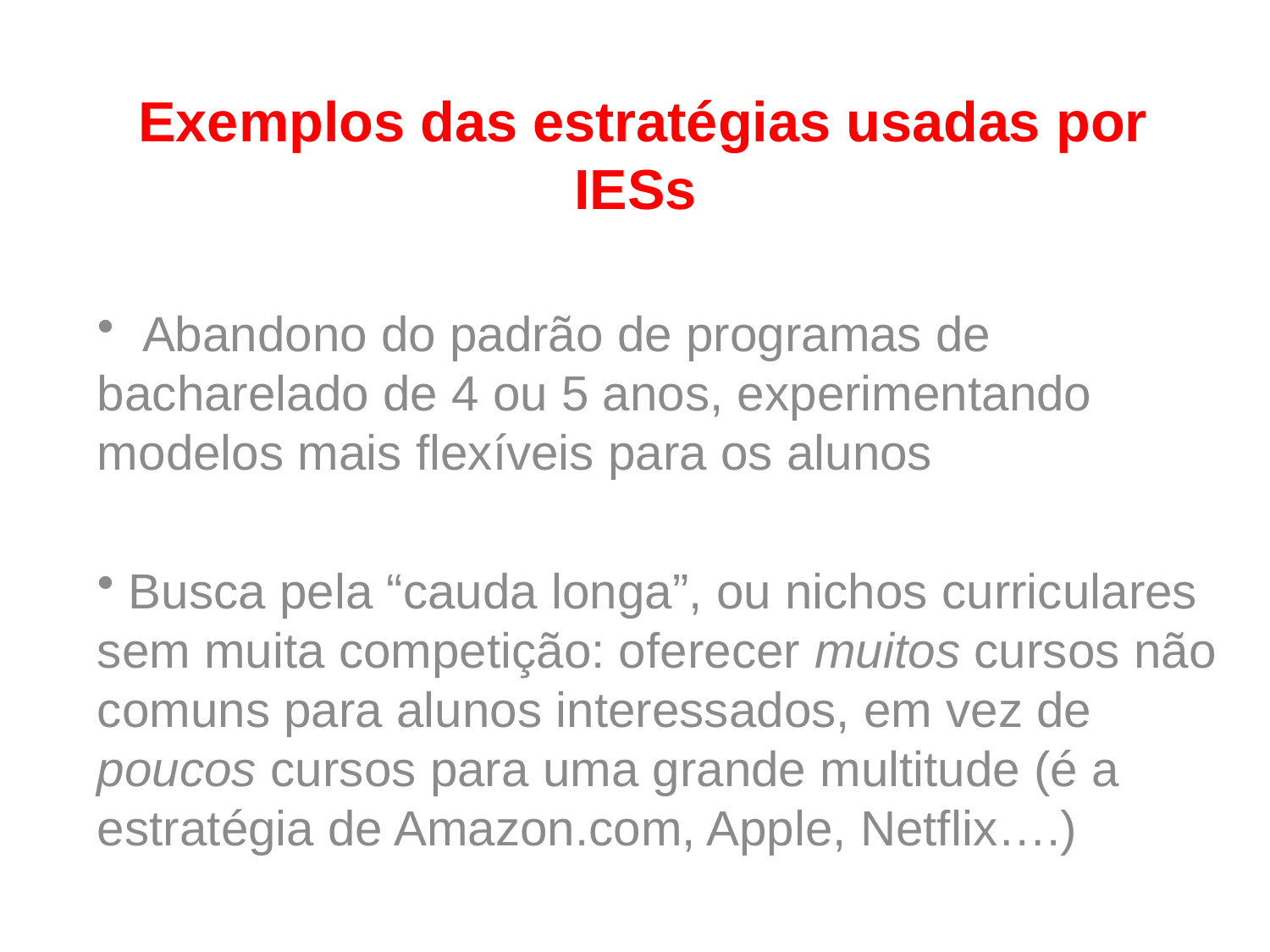

# Exemplos das estratégias usadas por IESs
  Abandono do padrão de programas de bacharelado de 4 ou 5 anos, experimentando  modelos mais flexíveis para os alunos

 Busca pela “cauda longa”, ou nichos curriculares sem muita competição: oferecer muitos cursos não comuns para alunos interessados, em vez de poucos cursos para uma grande multitude (é a estratégia de Amazon.com, Apple, Netflix….)